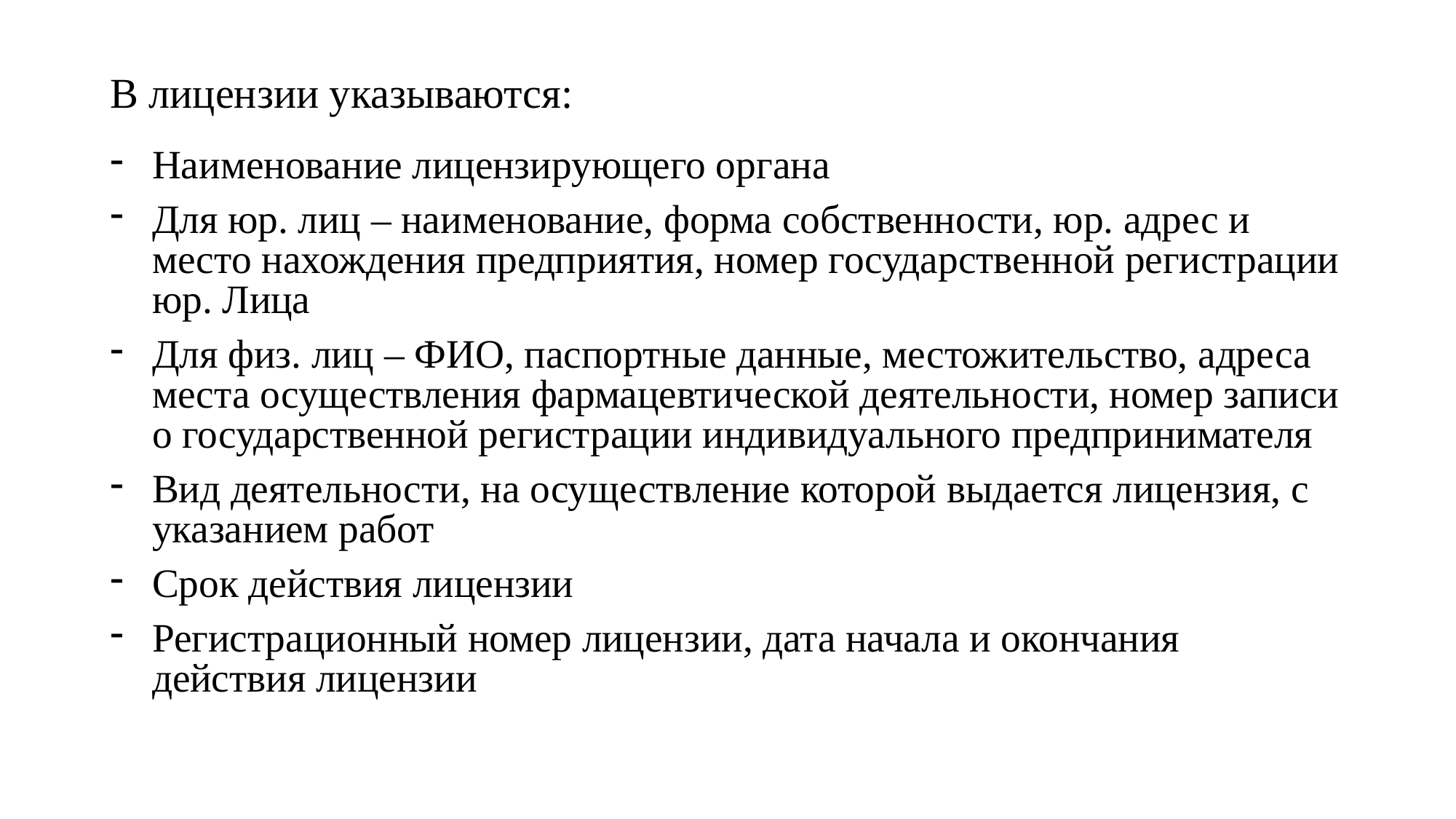

# В лицензии указываются:
Наименование лицензирующего органа
Для юр. лиц – наименование, форма собственности, юр. адрес и место нахождения предприятия, номер государственной регистрации юр. Лица
Для физ. лиц – ФИО, паспортные данные, местожительство, адреса места осуществления фармацевтической деятельности, номер записи о государственной регистрации индивидуального предпринимателя
Вид деятельности, на осуществление которой выдается лицензия, с указанием работ
Срок действия лицензии
Регистрационный номер лицензии, дата начала и окончания действия лицензии